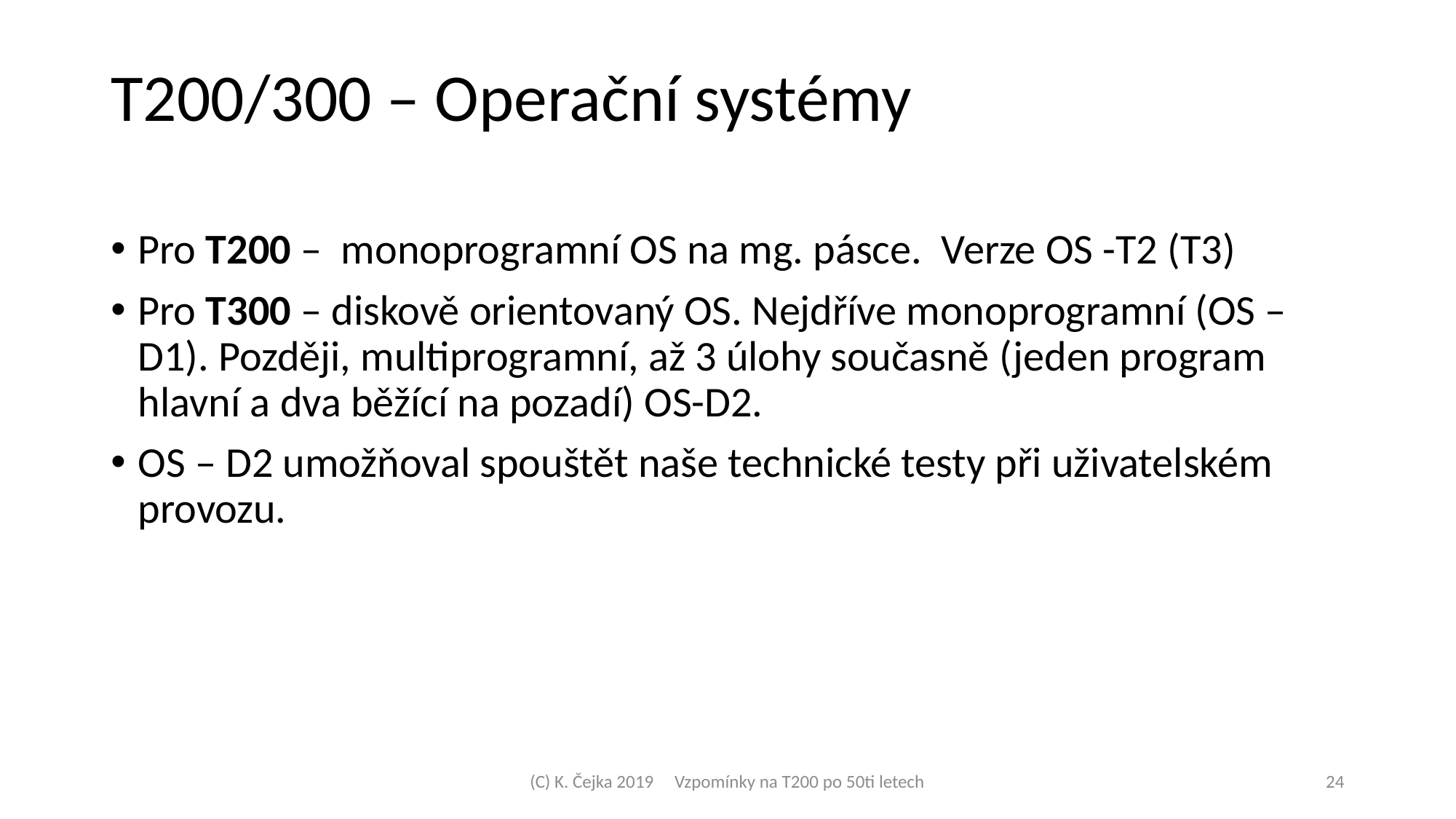

T200/300 – Operační systémy

Pro T200 –  monoprogramní OS na mg. pásce.  Verze OS -T2 (T3)
Pro T300 – diskově orientovaný OS. Nejdříve monoprogramní (OS –D1). Později, multiprogramní, až 3 úlohy současně (jeden program hlavní a dva běžící na pozadí) OS-D2.
OS – D2 umožňoval spouštět naše technické testy při uživatelském provozu.
(C) K. Čejka 2019     Vzpomínky na T200 po 50ti letech
24